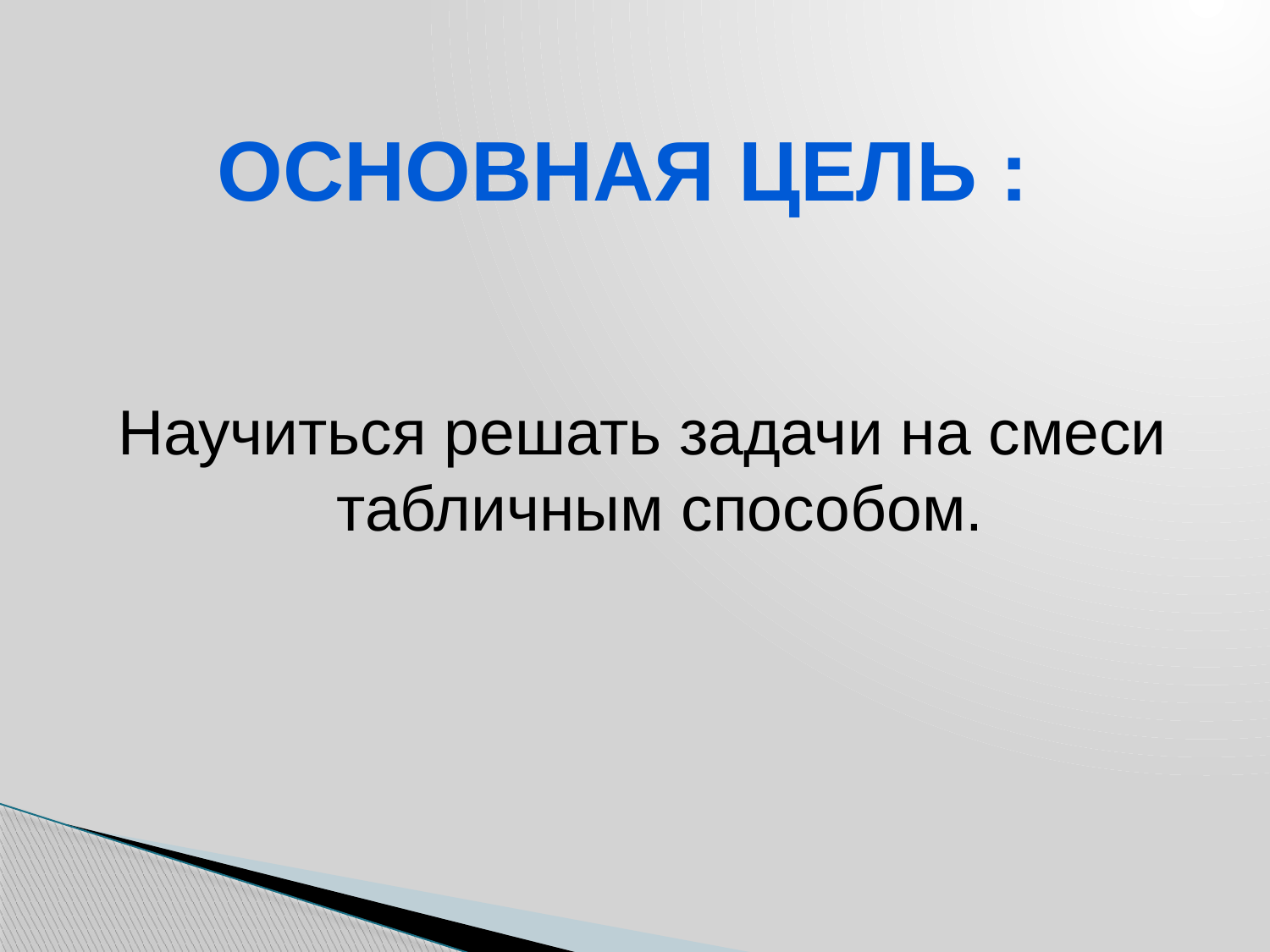

#
Основная цель :
Научиться решать задачи на смеси табличным способом.